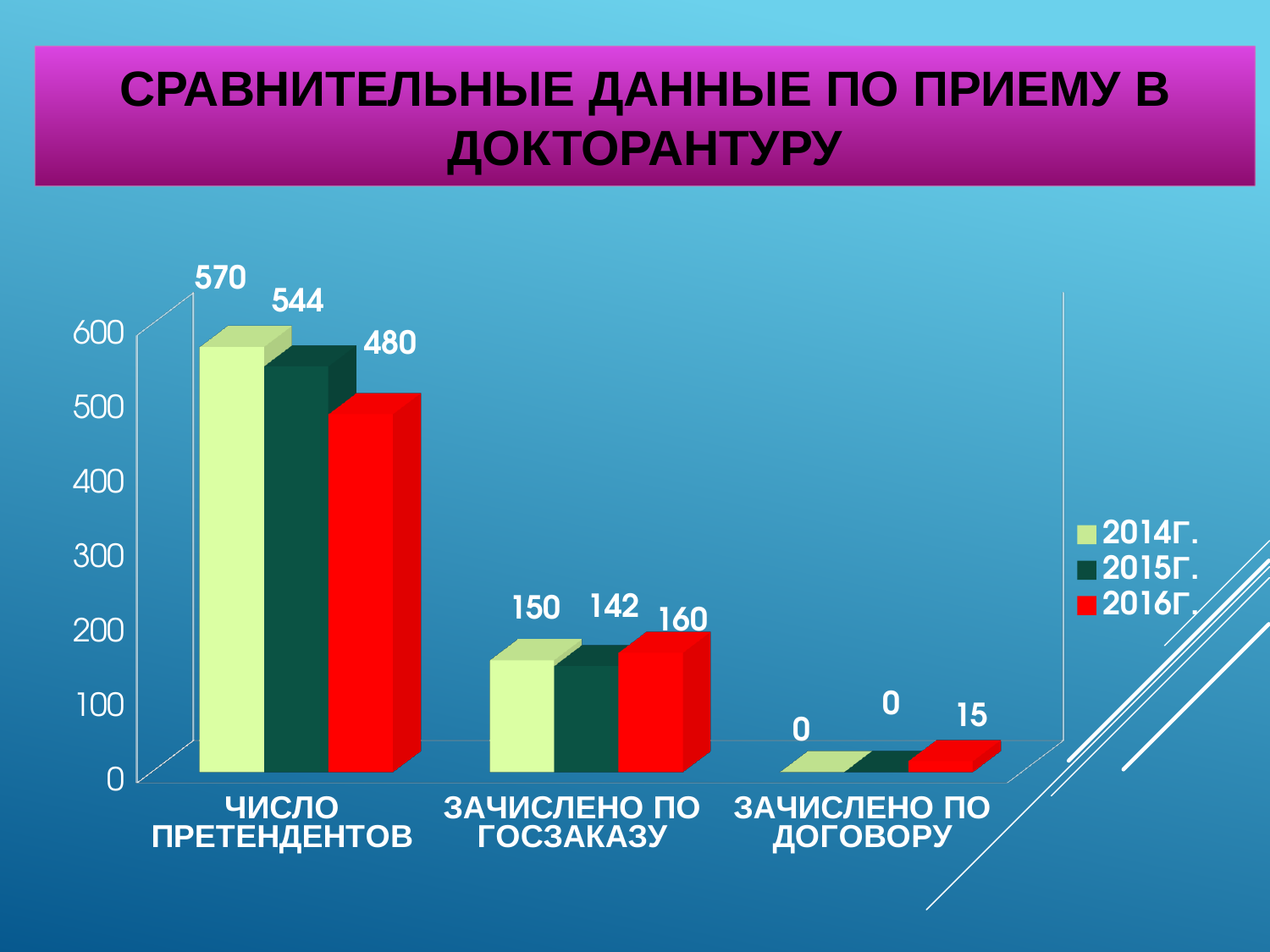

# СРАВНИТЕЛЬНЫЕ ДАННЫЕ ПО ПРИЕМУ В ДОКТОРАНТУРУ

[unsupported chart]